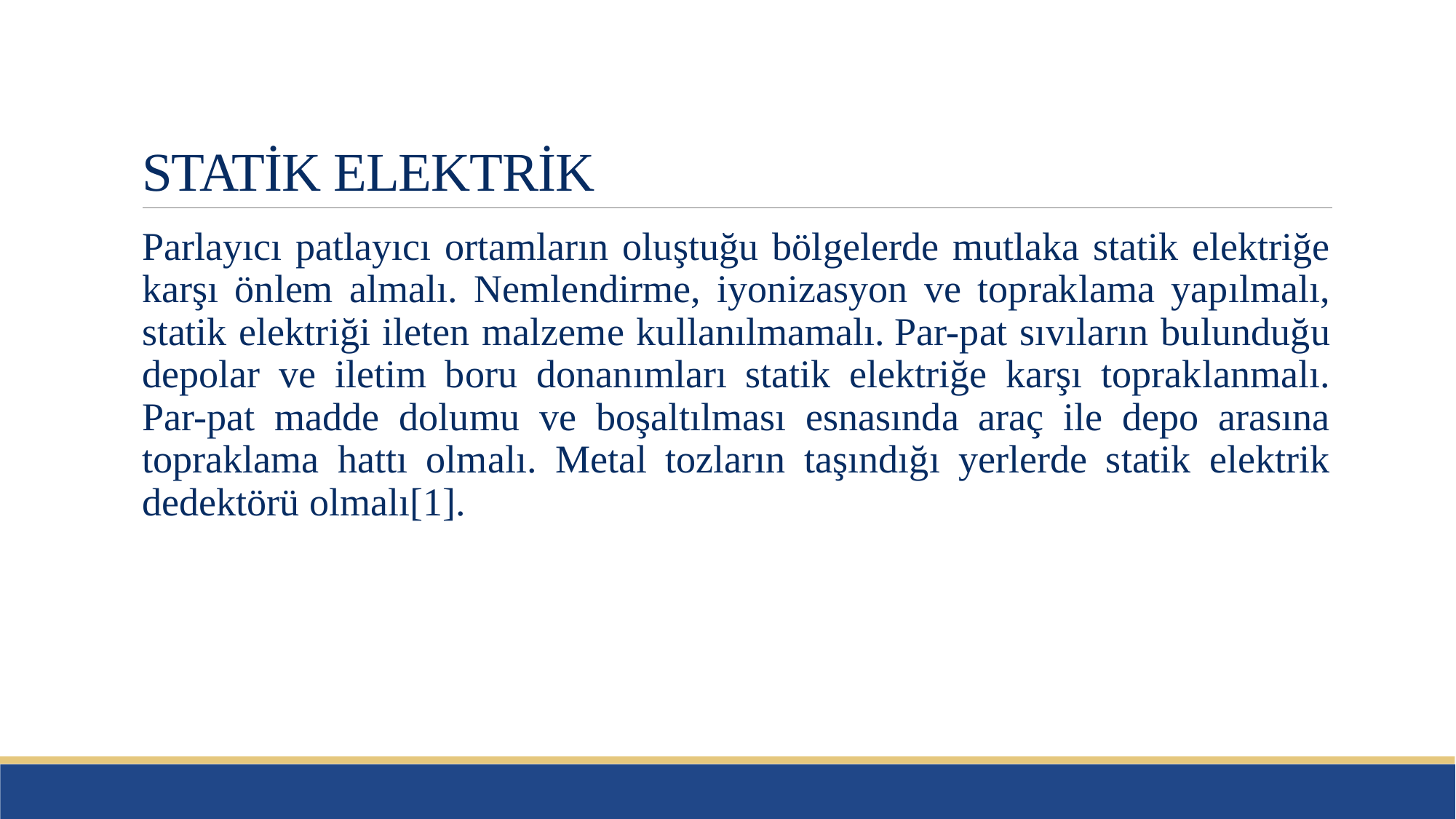

# STATİK ELEKTRİK
Parlayıcı patlayıcı ortamların oluştuğu bölgelerde mutlaka statik elektriğe karşı önlem almalı. Nemlendirme, iyonizasyon ve topraklama yapılmalı, statik elektriği ileten malzeme kullanılmamalı. Par-pat sıvıların bulunduğu depolar ve iletim boru donanımları statik elektriğe karşı topraklanmalı. Par-pat madde dolumu ve boşaltılması esnasında araç ile depo arasına topraklama hattı olmalı. Metal tozların taşındığı yerlerde statik elektrik dedektörü olmalı[1].